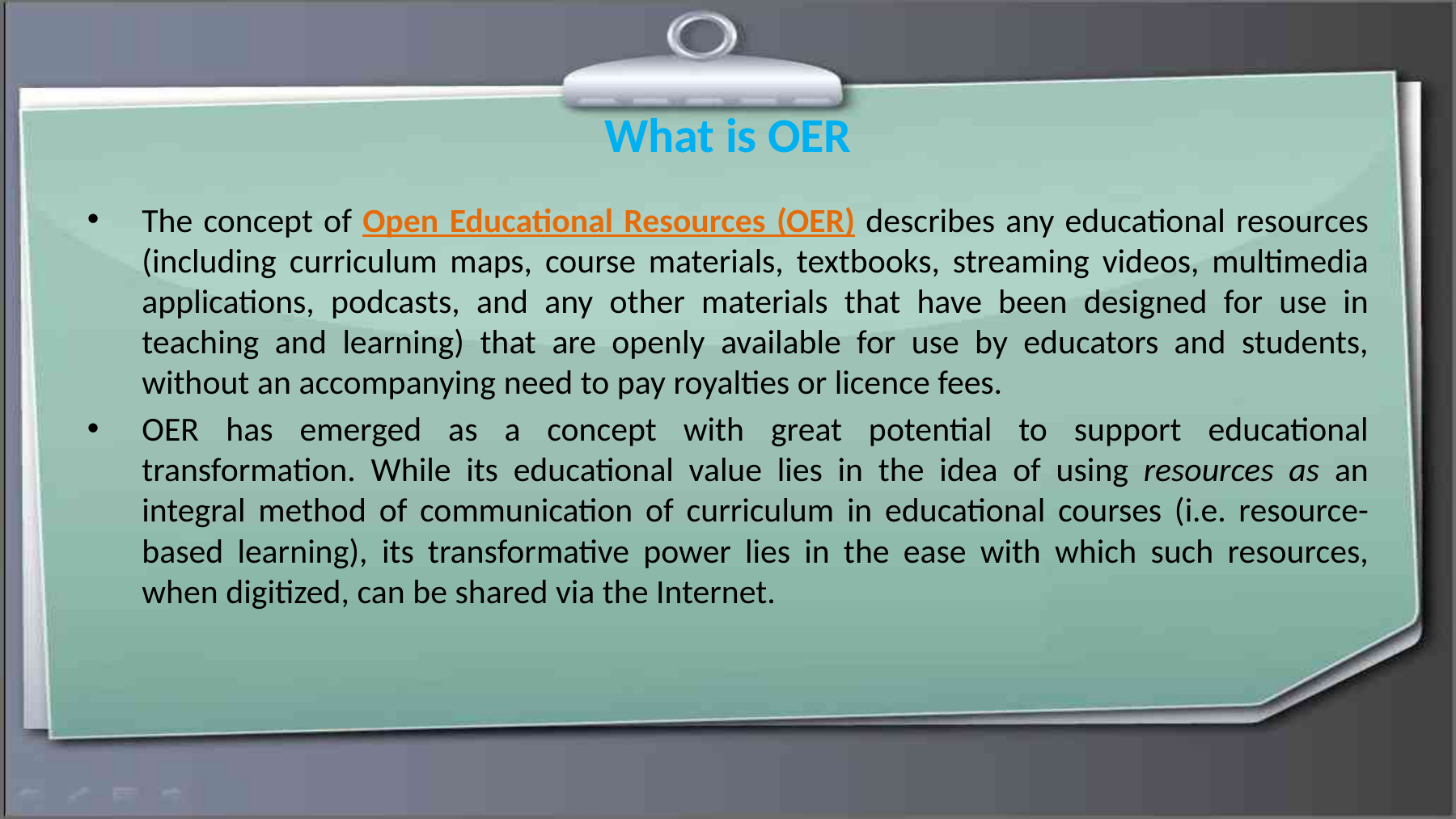

# What is OER
The concept of Open Educational Resources (OER) describes any educational resources (including curriculum maps, course materials, textbooks, streaming videos, multimedia applications, podcasts, and any other materials that have been designed for use in teaching and learning) that are openly available for use by educators and students, without an accompanying need to pay royalties or licence fees.
OER has emerged as a concept with great potential to support educational transformation. While its educational value lies in the idea of using resources as an integral method of communication of curriculum in educational courses (i.e. resource-based learning), its transformative power lies in the ease with which such resources, when digitized, can be shared via the Internet.